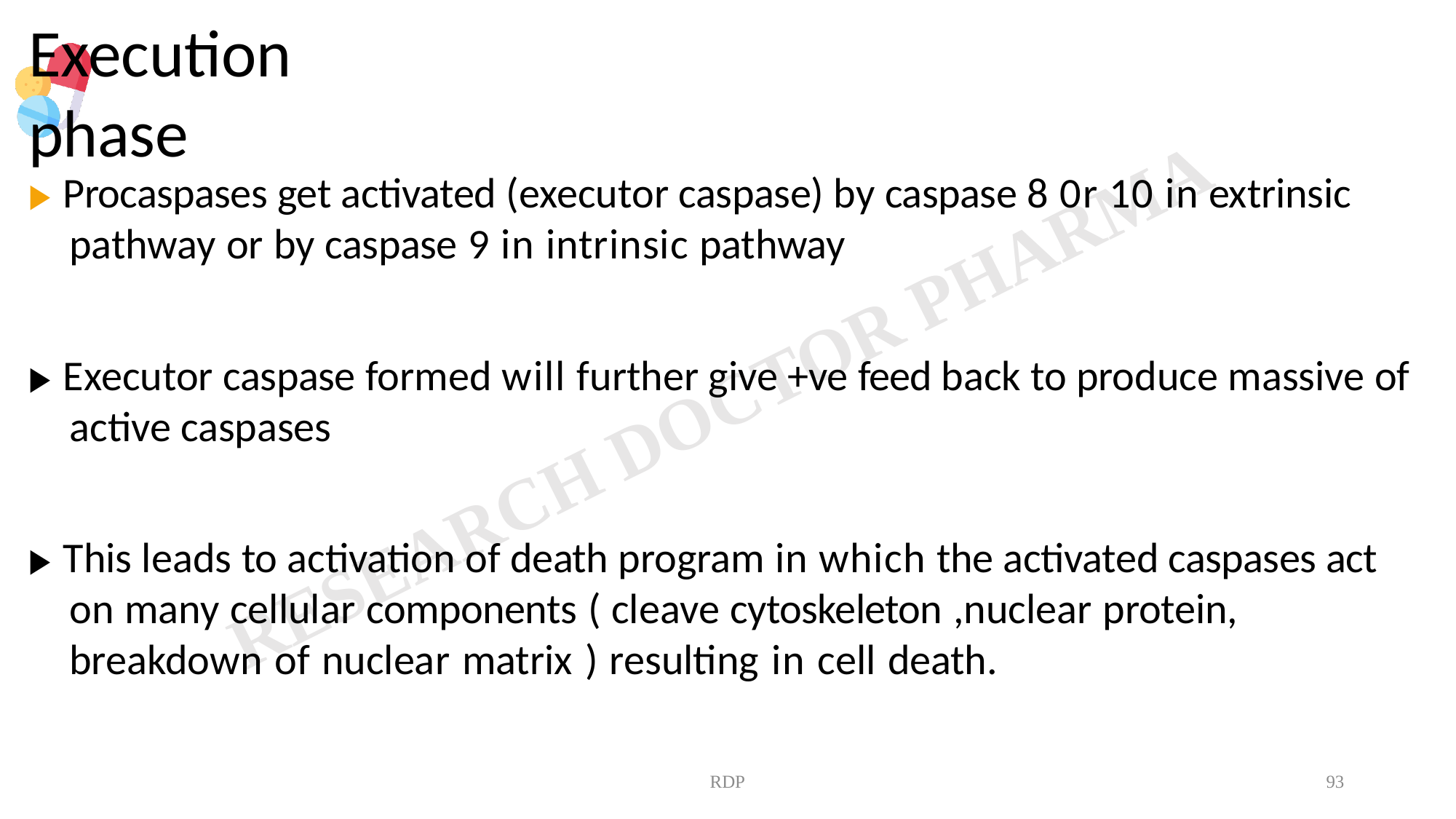

# Execution phase
▶ Procaspases get activated (executor caspase) by caspase 8 0r 10 in extrinsic pathway or by caspase 9 in intrinsic pathway

▶ Executor caspase formed will further give +ve feed back to produce massive of active caspases

▶ This leads to activation of death program in which the activated caspases act on many cellular components ( cleave cytoskeleton ,nuclear protein, breakdown of nuclear matrix ) resulting in cell death.
RDP
93